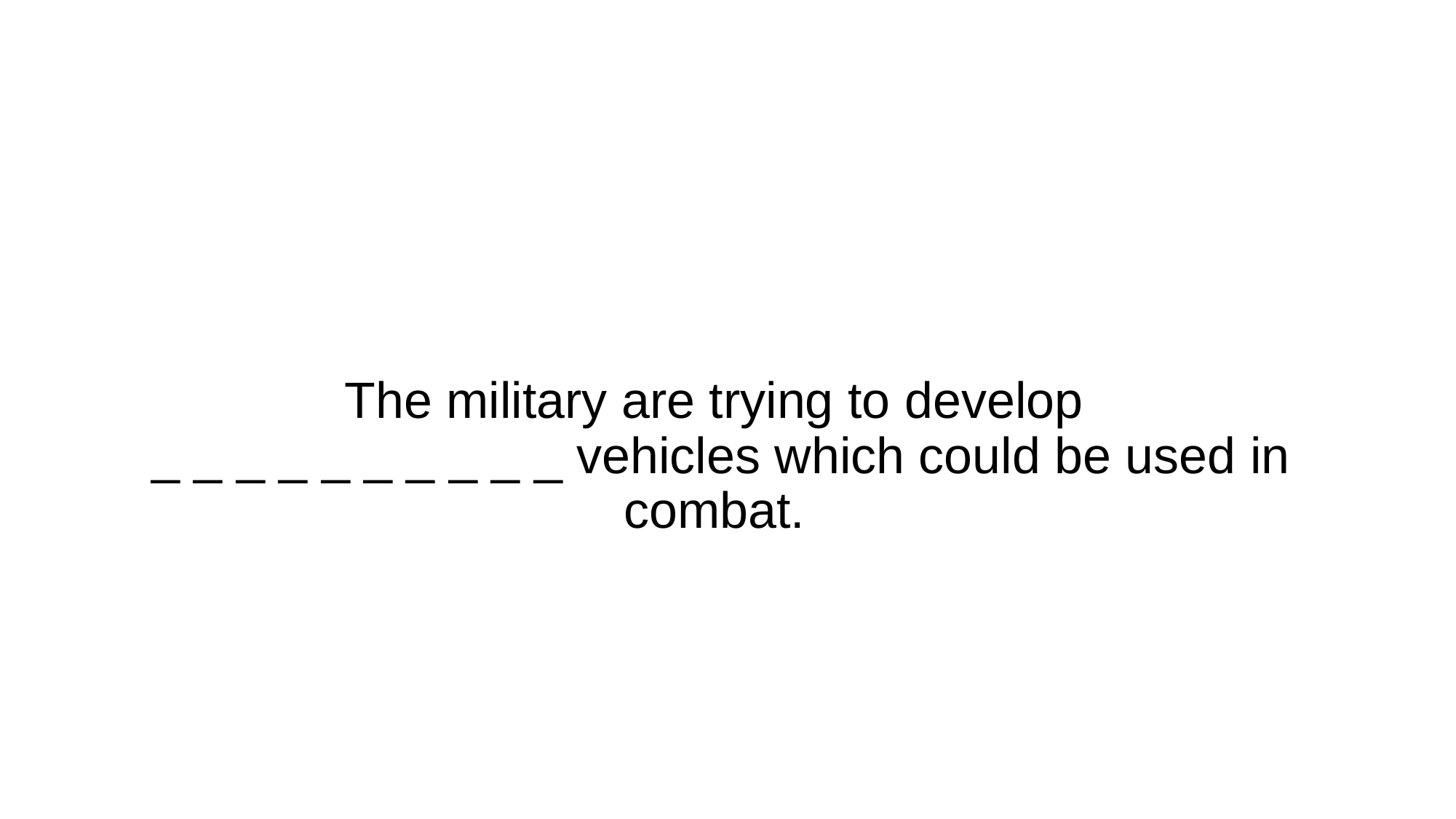

# The military are trying to develop
_ _ _ _ _ _ _ _ _ _ vehicles which could be used in combat.